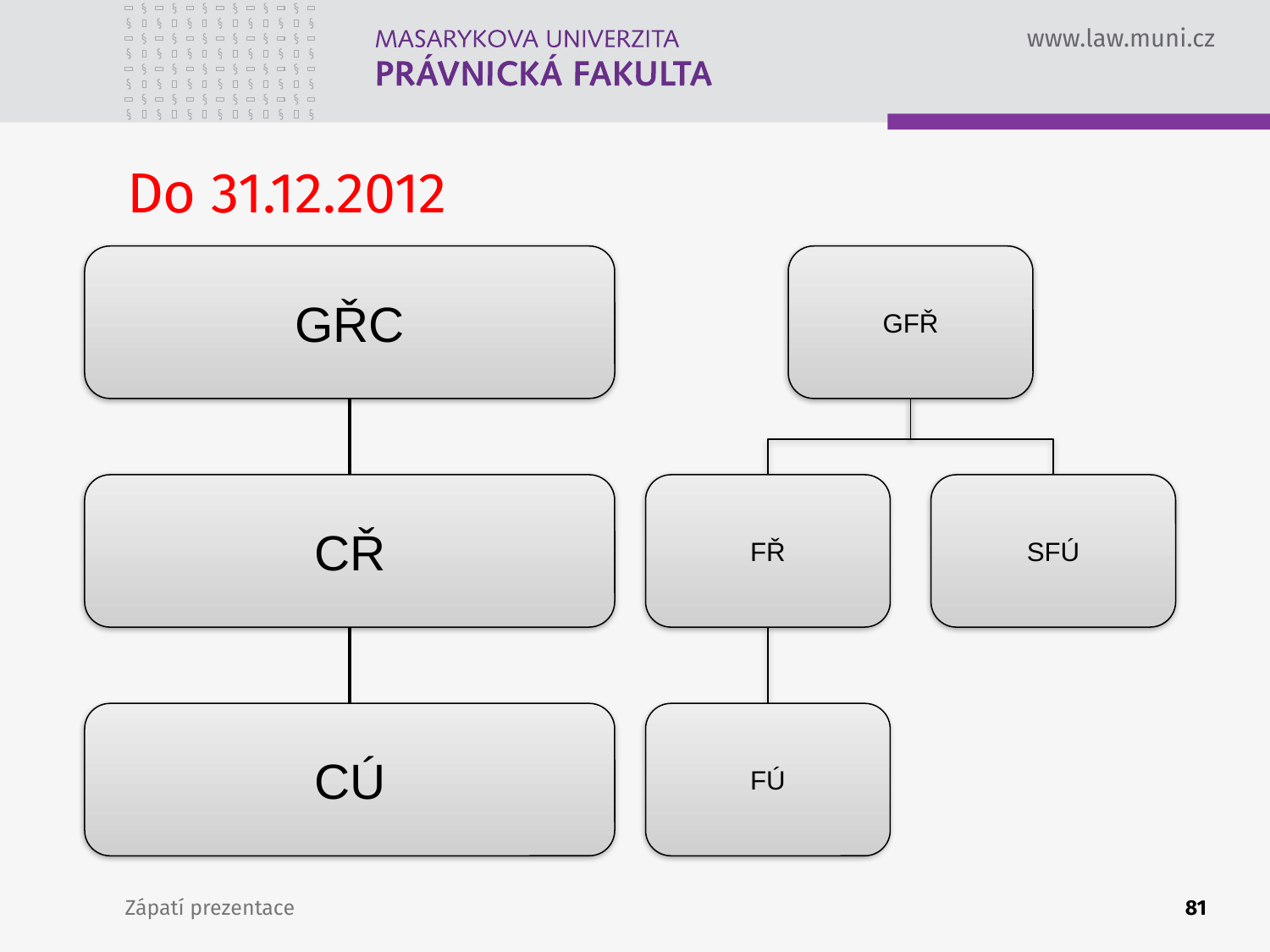

# Do 31.12.2012
GŘC
CŘ
CÚ
GFŘ
FŘ
SFÚ
FÚ

Zápatí prezentace
81